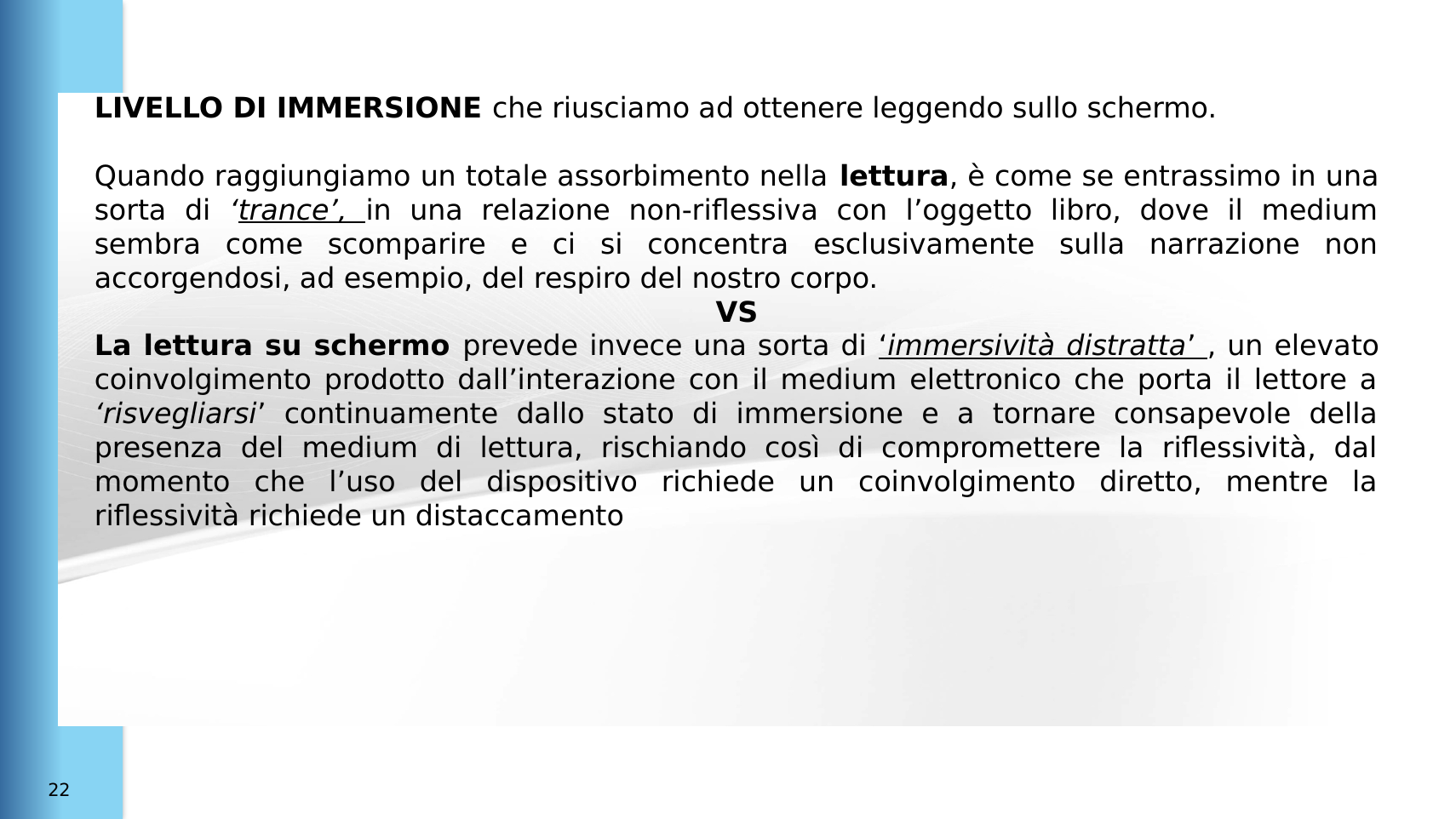

LIVELLO DI IMMERSIONE che riusciamo ad ottenere leggendo sullo schermo.

Quando raggiungiamo un totale assorbimento nella lettura, è come se entrassimo in una sorta di ‘trance’, in una relazione non-riflessiva con l’oggetto libro, dove il medium sembra come scomparire e ci si concentra esclusivamente sulla narrazione non accorgendosi, ad esempio, del respiro del nostro corpo.
VS
La lettura su schermo prevede invece una sorta di ‘immersività distratta’ , un elevato coinvolgimento prodotto dall’interazione con il medium elettronico che porta il lettore a ‘risvegliarsi’ continuamente dallo stato di immersione e a tornare consapevole della presenza del medium di lettura, rischiando così di compromettere la riflessività, dal momento che l’uso del dispositivo richiede un coinvolgimento diretto, mentre la riflessività richiede un distaccamento

22